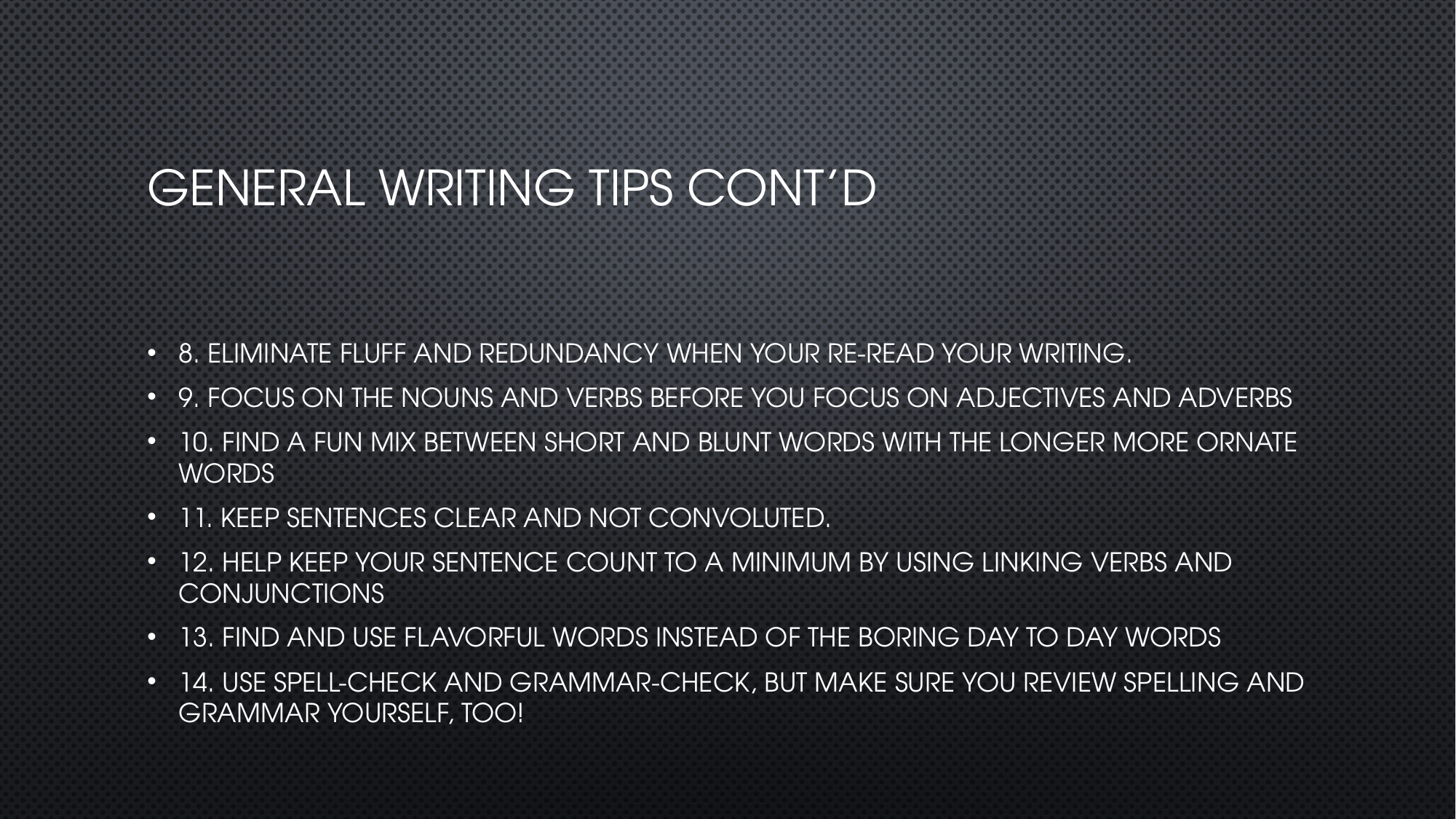

# General writing tips Cont’d
8. Eliminate fluff and redundancy when your re-read your writing.
9. Focus on the nouns and verbs before you focus on adjectives and adverbs
10. Find a fun mix between short and blunt words with the longer more ornate words
11. Keep sentences clear and not convoluted.
12. Help keep your sentence count to a minimum by using linking verbs and conjunctions
13. Find and use flavorful words instead of the boring day to day words
14. Use spell-check and grammar-check, but make sure you review spelling and grammar yourself, too!